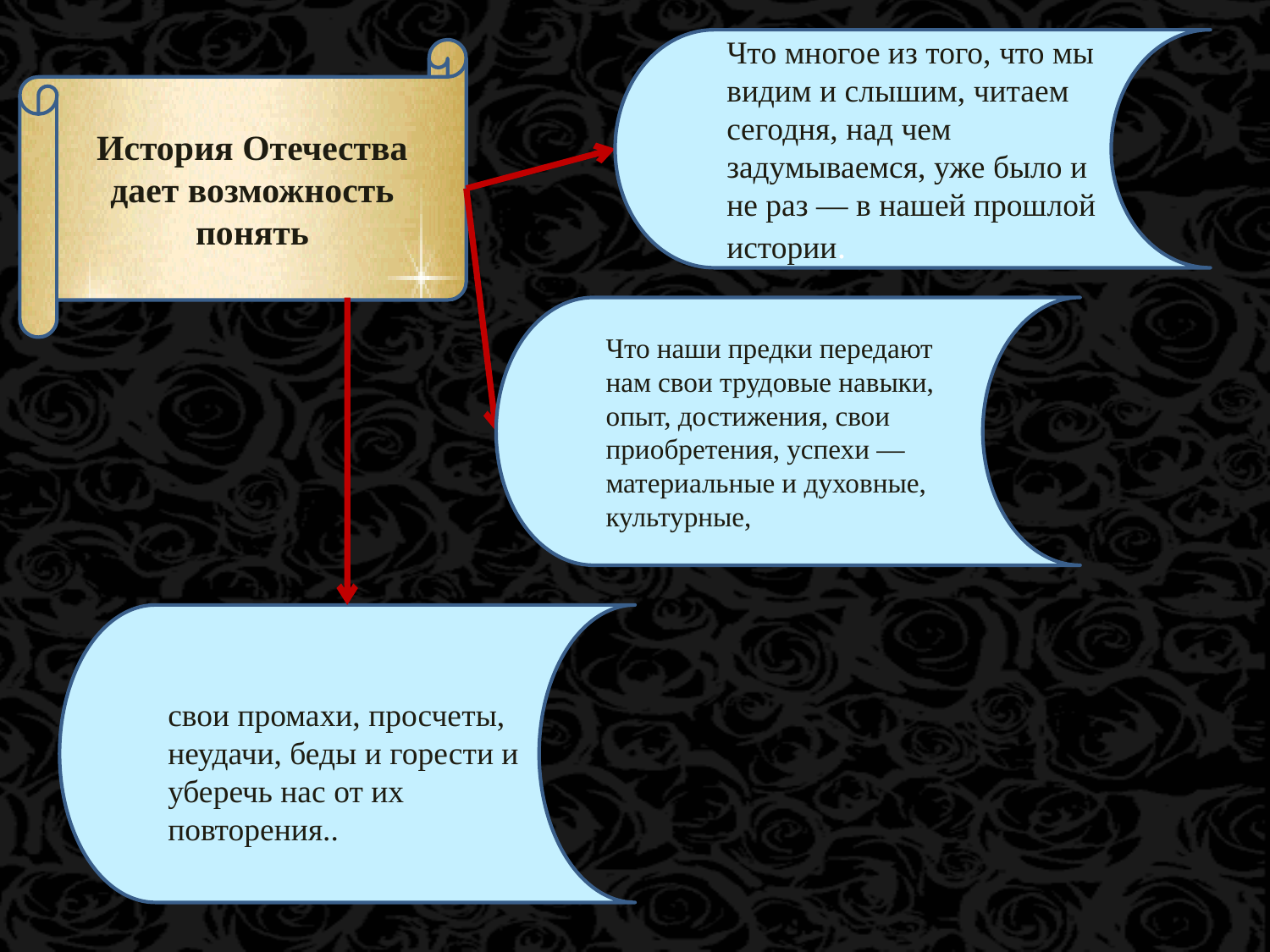

Что многое из того, что мы видим и слышим, читаем сегодня, над чем задумываемся, уже было и не раз — в нашей прошлой истории.
История Отечества дает возможность понять
Что наши предки передают нам свои трудовые навыки, опыт, достижения, свои приобретения, успехи — материальные и духовные, культурные,

свои промахи, просчеты, неудачи, беды и горести и уберечь нас от их повторения..